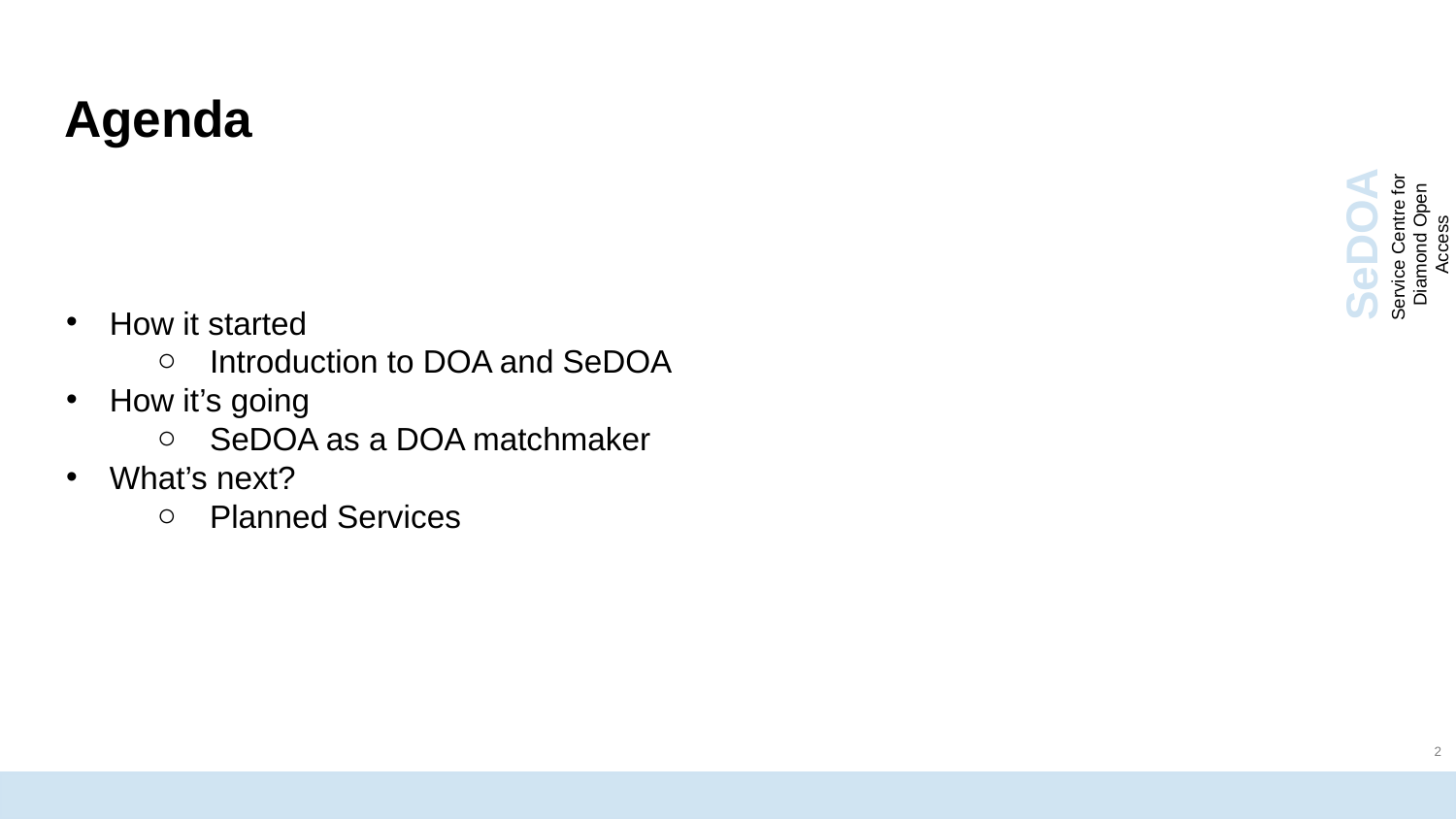

# Agenda
How it started
Introduction to DOA and SeDOA
How it’s going
SeDOA as a DOA matchmaker
What’s next?
Planned Services
2